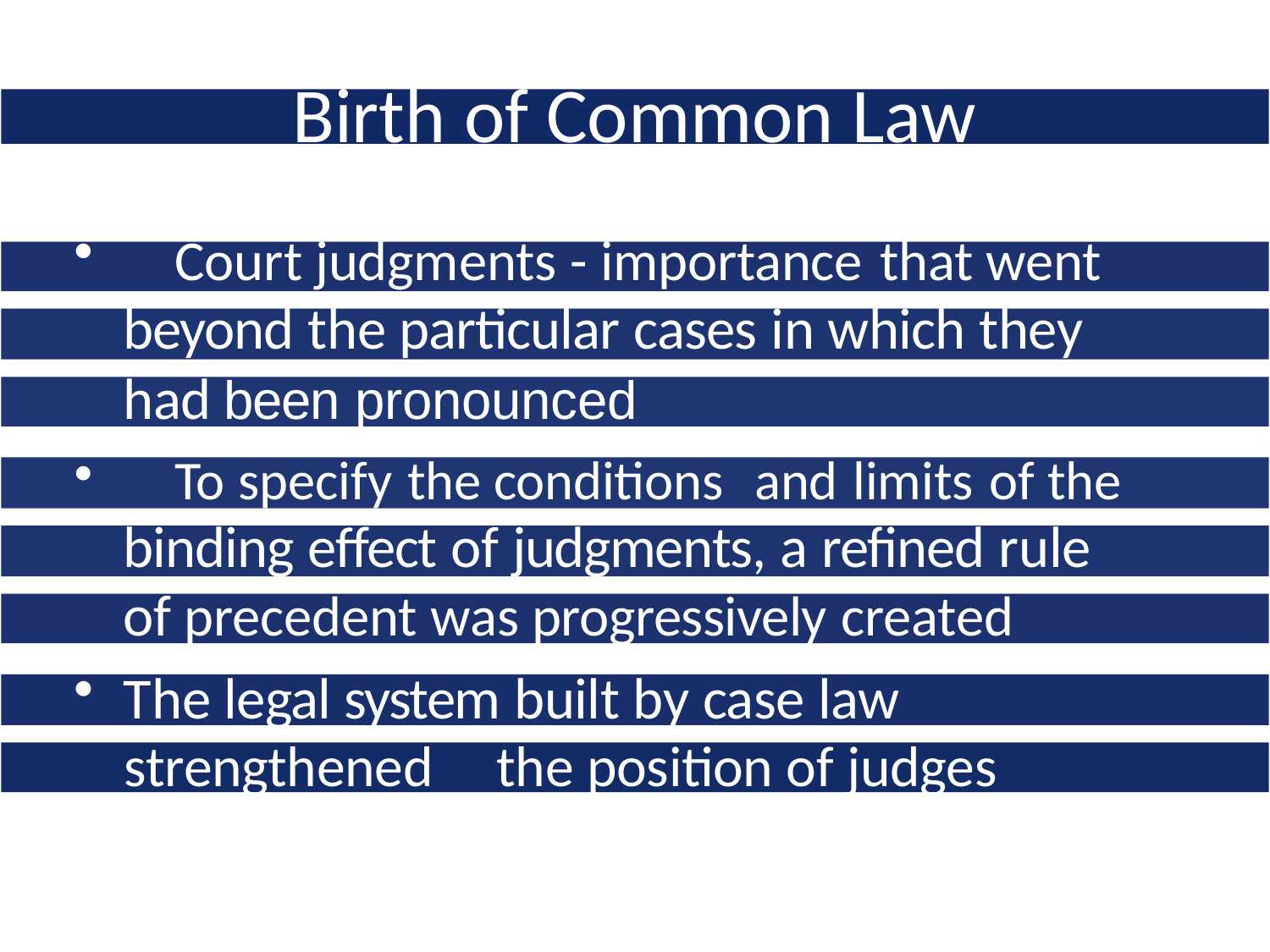

# Birth of Common Law

	Court judgments - importance	that went beyond the particular cases in which they had been pronounced
	To specify the conditions	and limits of the binding effect of judgments, a refined rule of precedent was progressively created
The legal system built by case law
strengthened	the position of judges